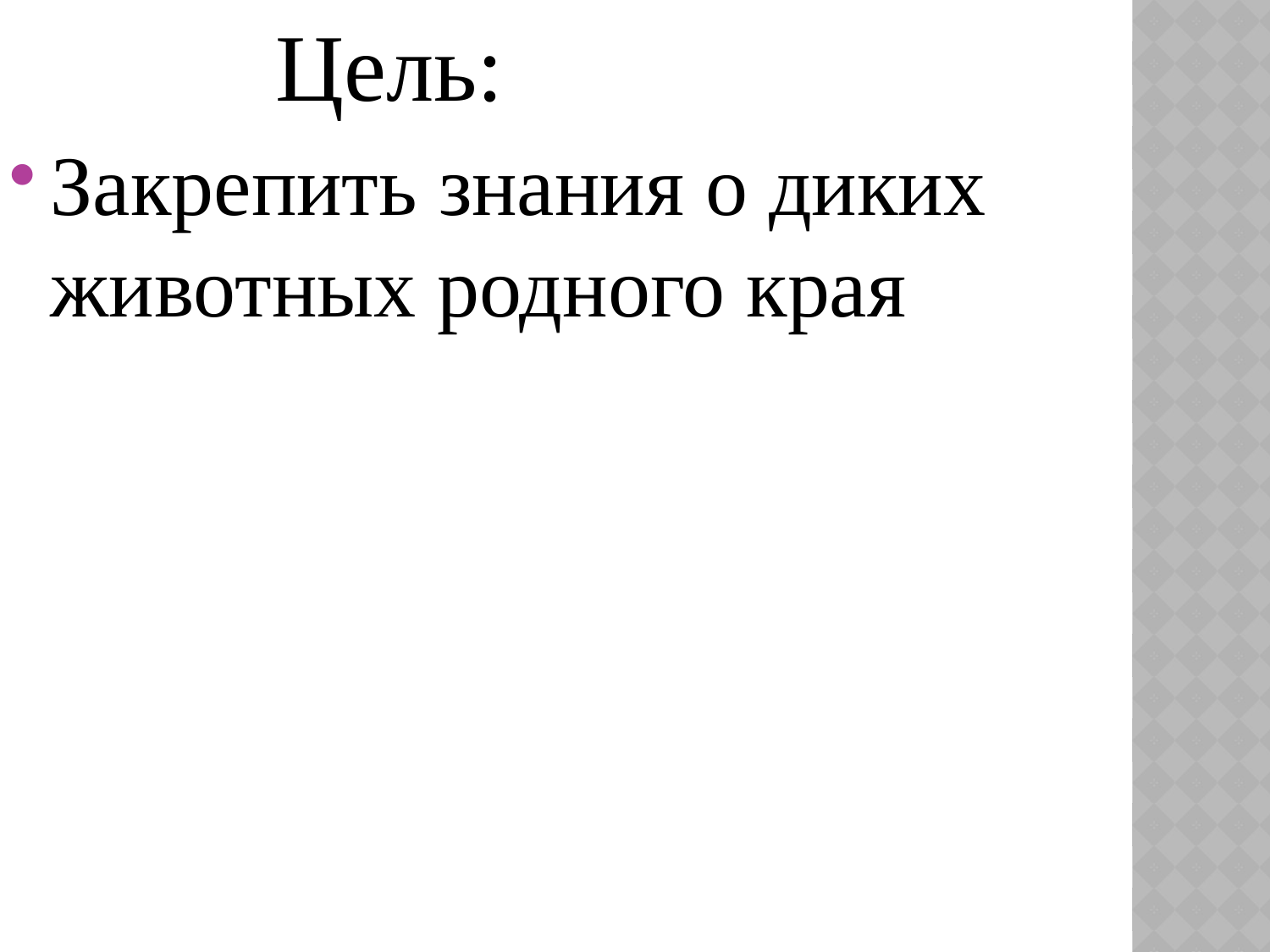

Цель:
Закрепить знания о диких животных родного края